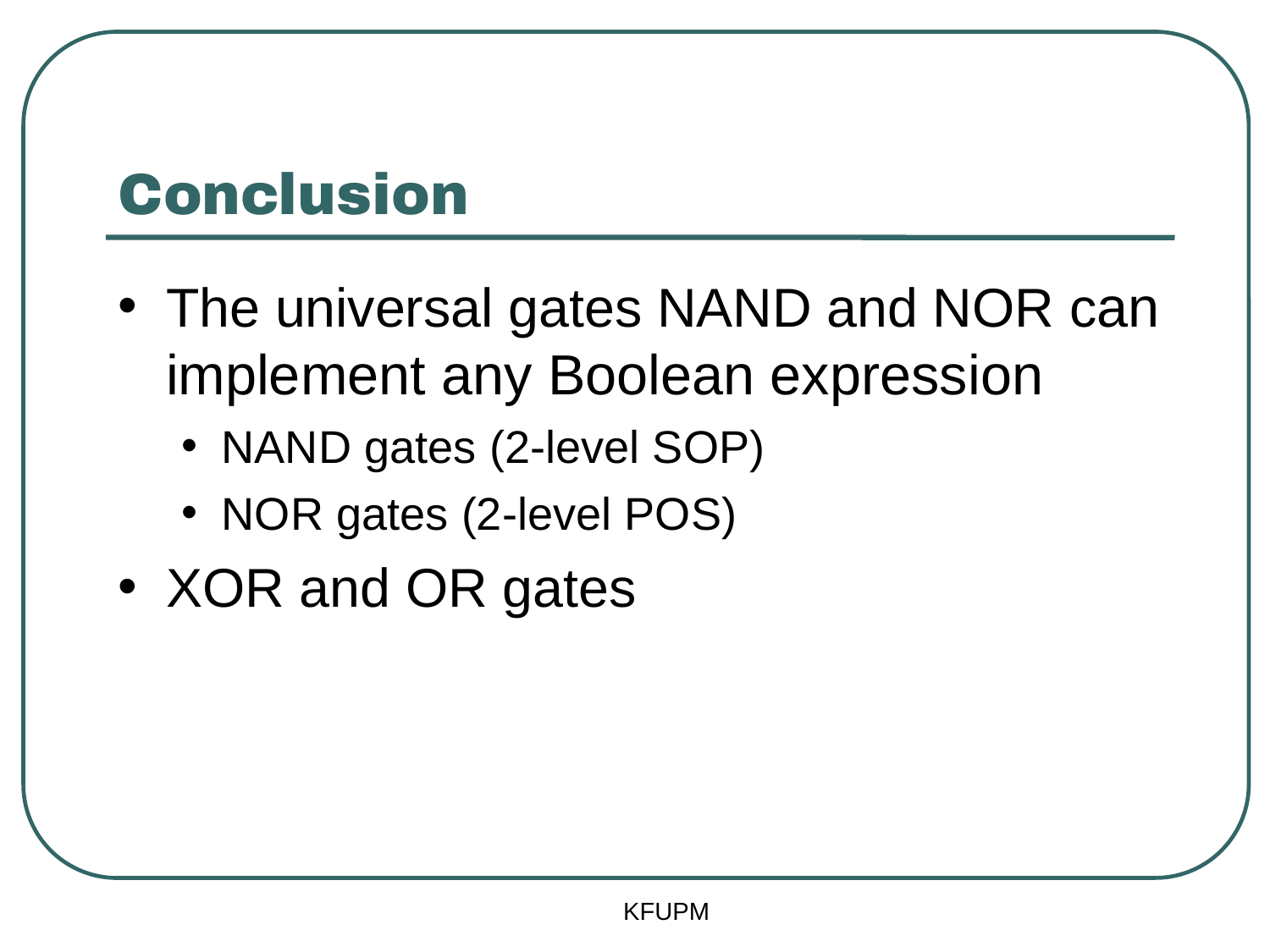

# Conclusion
The universal gates NAND and NOR can implement any Boolean expression
NAND gates (2-level SOP)
NOR gates (2-level POS)
XOR and OR gates
KFUPM